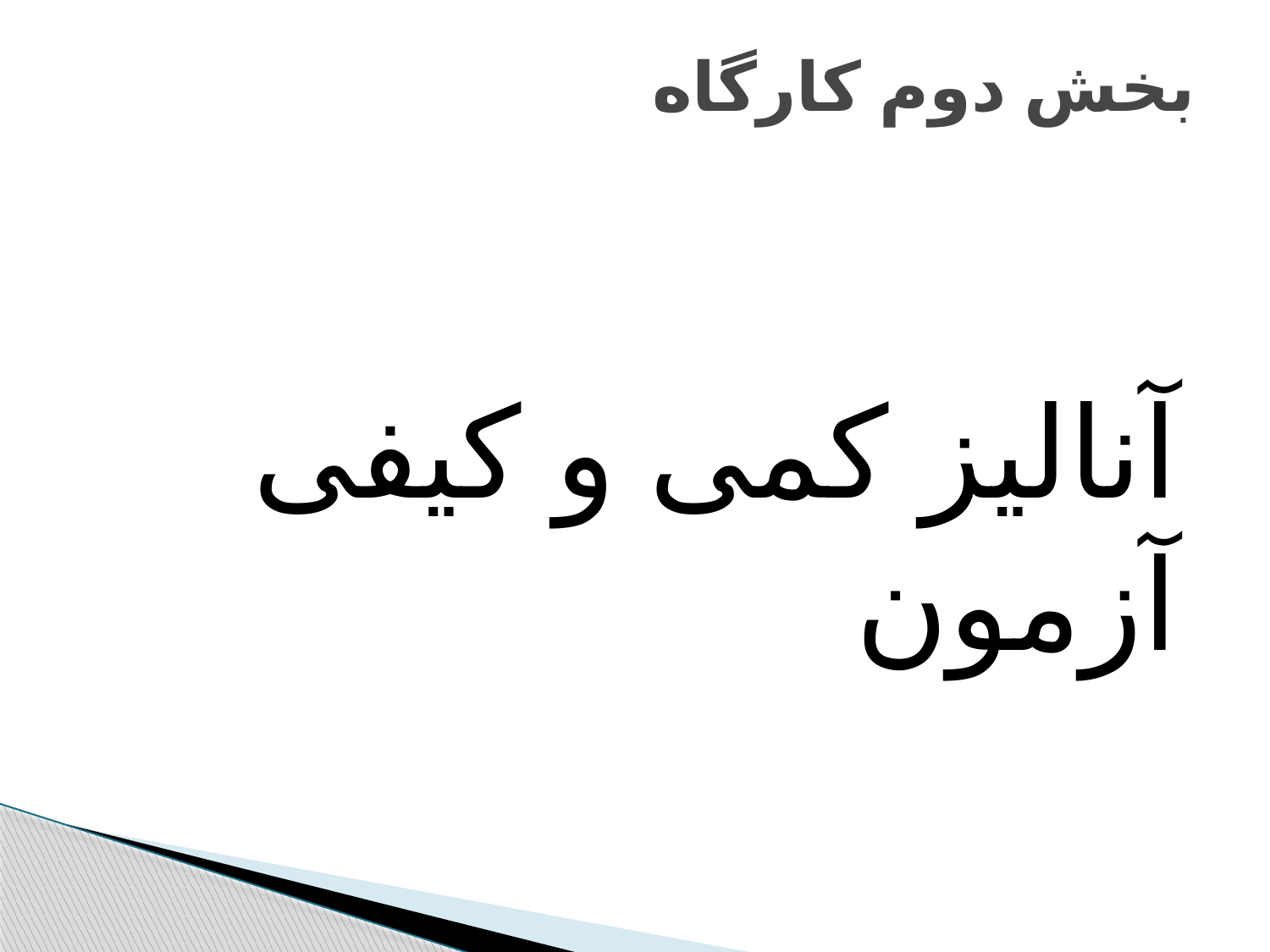

# بخش دوم کارگاه

آنالیز کمی و کیفی آزمون